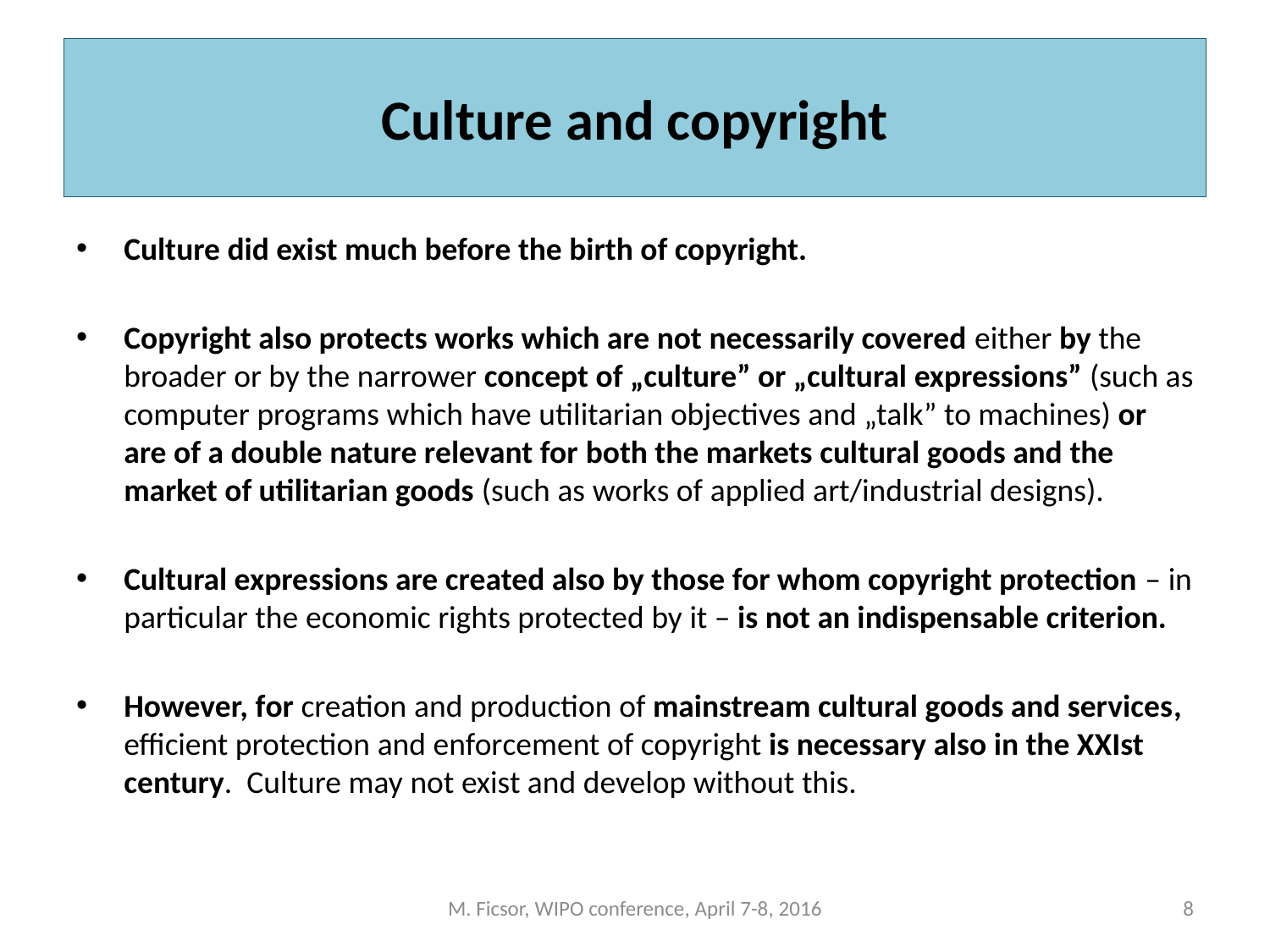

# Culture and copyright
Culture did exist much before the birth of copyright.

Copyright also protects works which are not necessarily covered either by the broader or by the narrower concept of „culture” or „cultural expressions” (such as computer programs which have utilitarian objectives and „talk” to machines) or are of a double nature relevant for both the markets cultural goods and the market of utilitarian goods (such as works of applied art/industrial designs).

Cultural expressions are created also by those for whom copyright protection – in particular the economic rights protected by it – is not an indispensable criterion.

However, for creation and production of mainstream cultural goods and services, efficient protection and enforcement of copyright is necessary also in the XXIst century.  Culture may not exist and develop without this.
M. Ficsor, WIPO conference, April 7-8, 2016
8